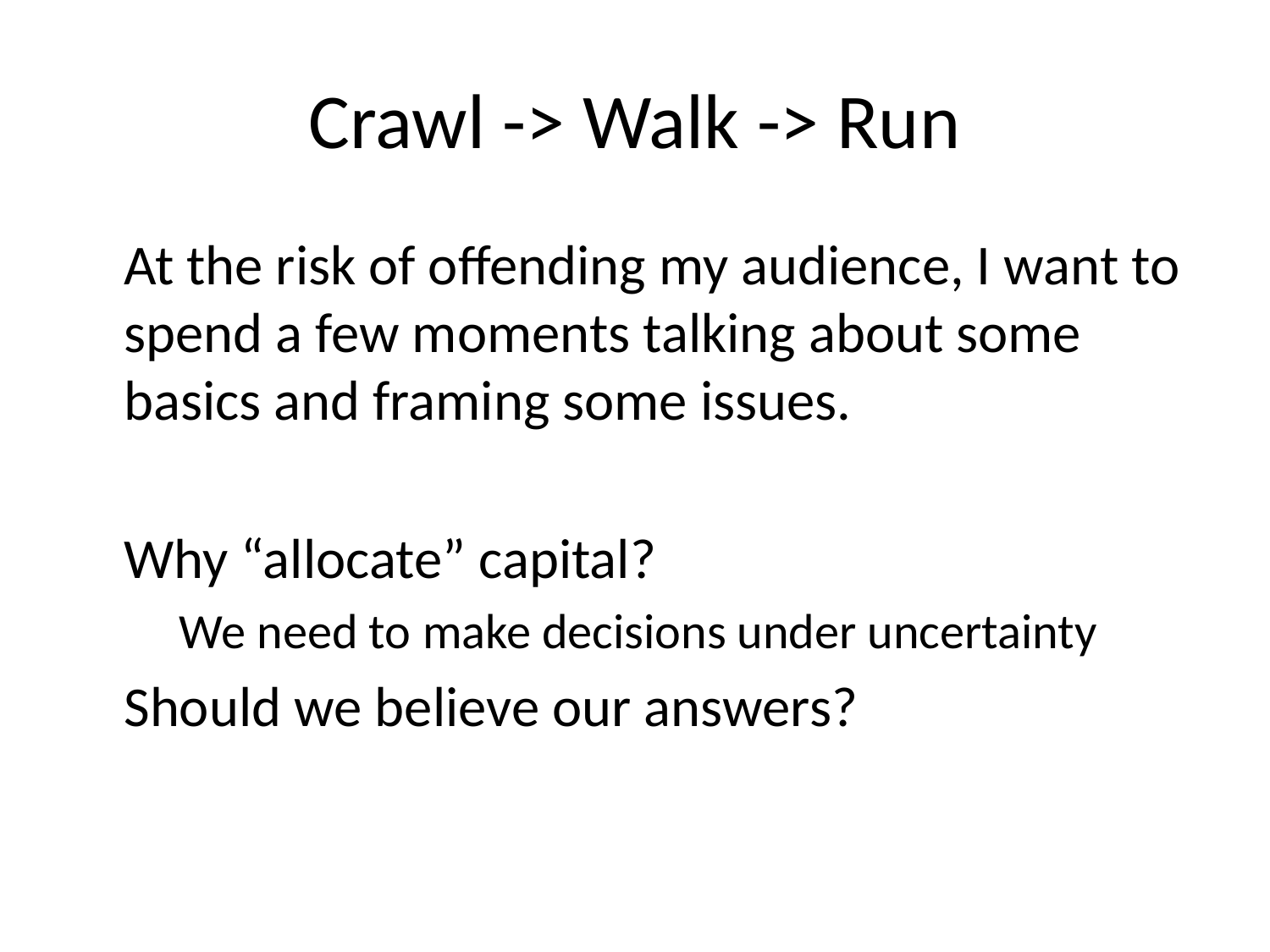

# Crawl -> Walk -> Run
At the risk of offending my audience, I want to spend a few moments talking about some basics and framing some issues.

Why “allocate” capital?
We need to make decisions under uncertainty
Should we believe our answers?